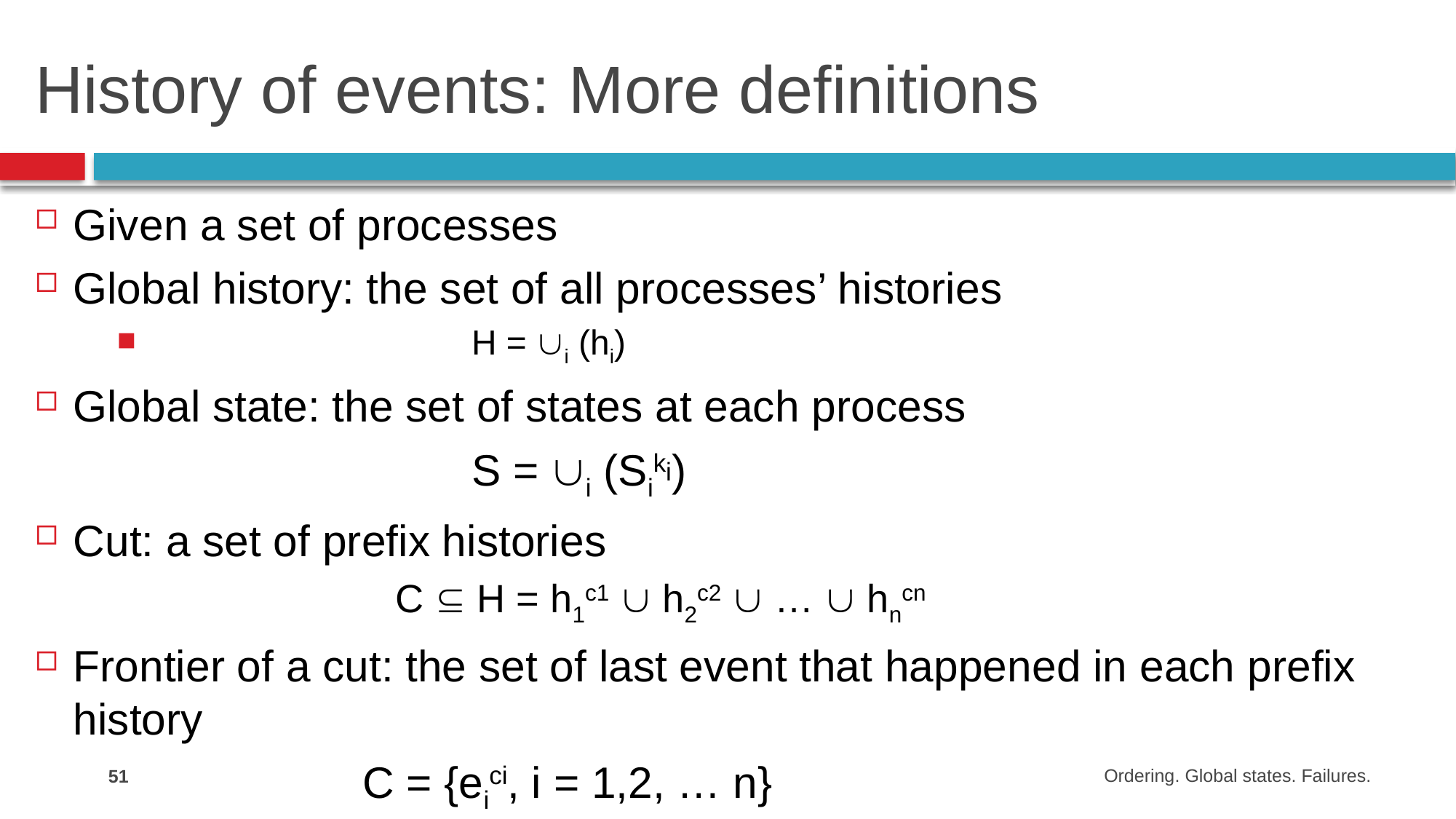

# History of events: More definitions
Given a set of processes
Global history: the set of all processes’ histories
			H = ∪i (hi)
Global state: the set of states at each process
				S = ∪i (Siki)
Cut: a set of prefix histories
			C ⊆ H = h1c1 ∪ h2c2 ∪ … ∪ hncn
Frontier of a cut: the set of last event that happened in each prefix history
			C = {eici, i = 1,2, … n}
51
Ordering. Global states. Failures.